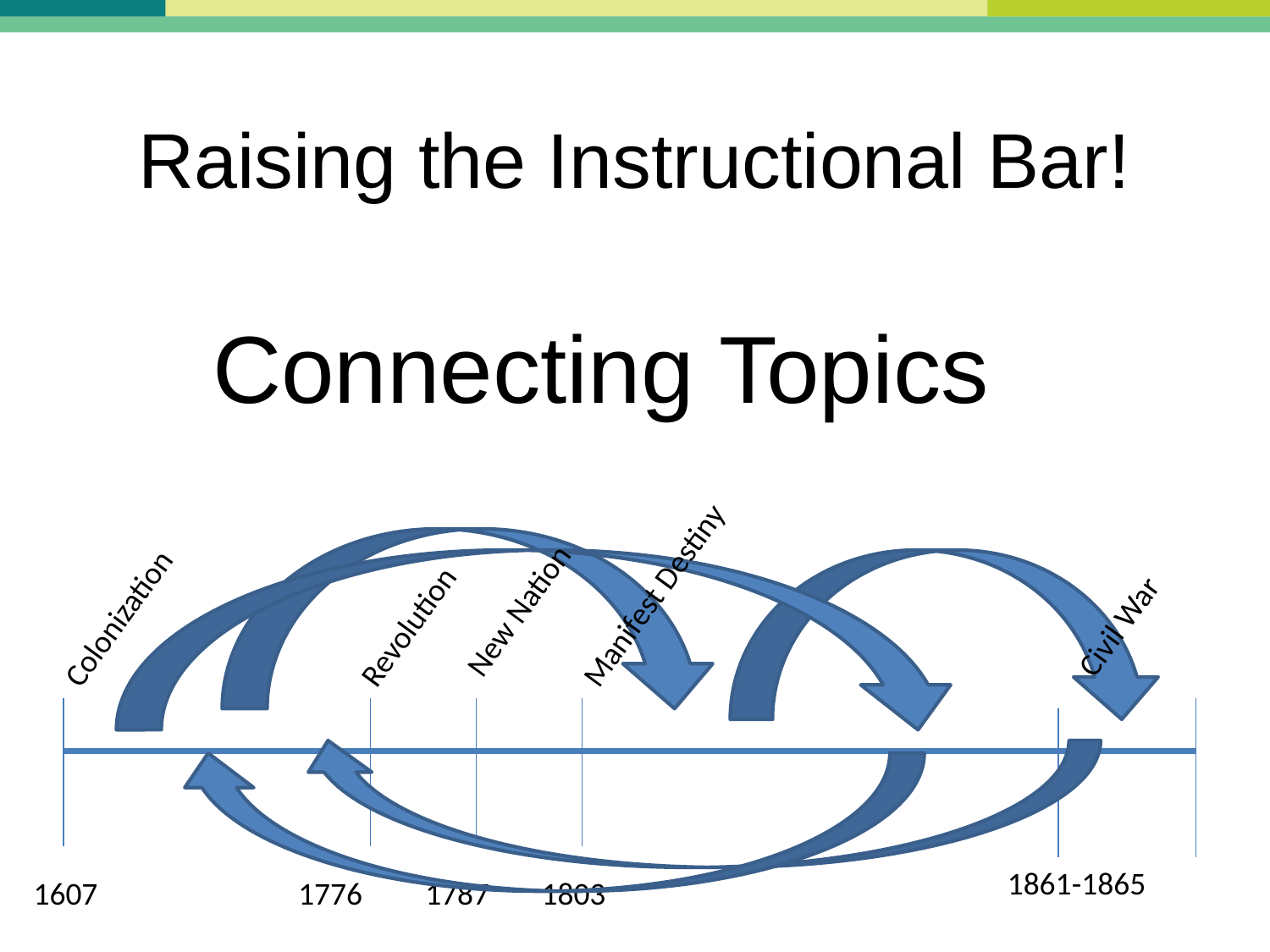

Raising the Instructional Bar!
# Connecting Topics
Manifest Destiny

New Nation
Civil War

Colonization
Revolution

1861-1865
1607
1776
1787
1803